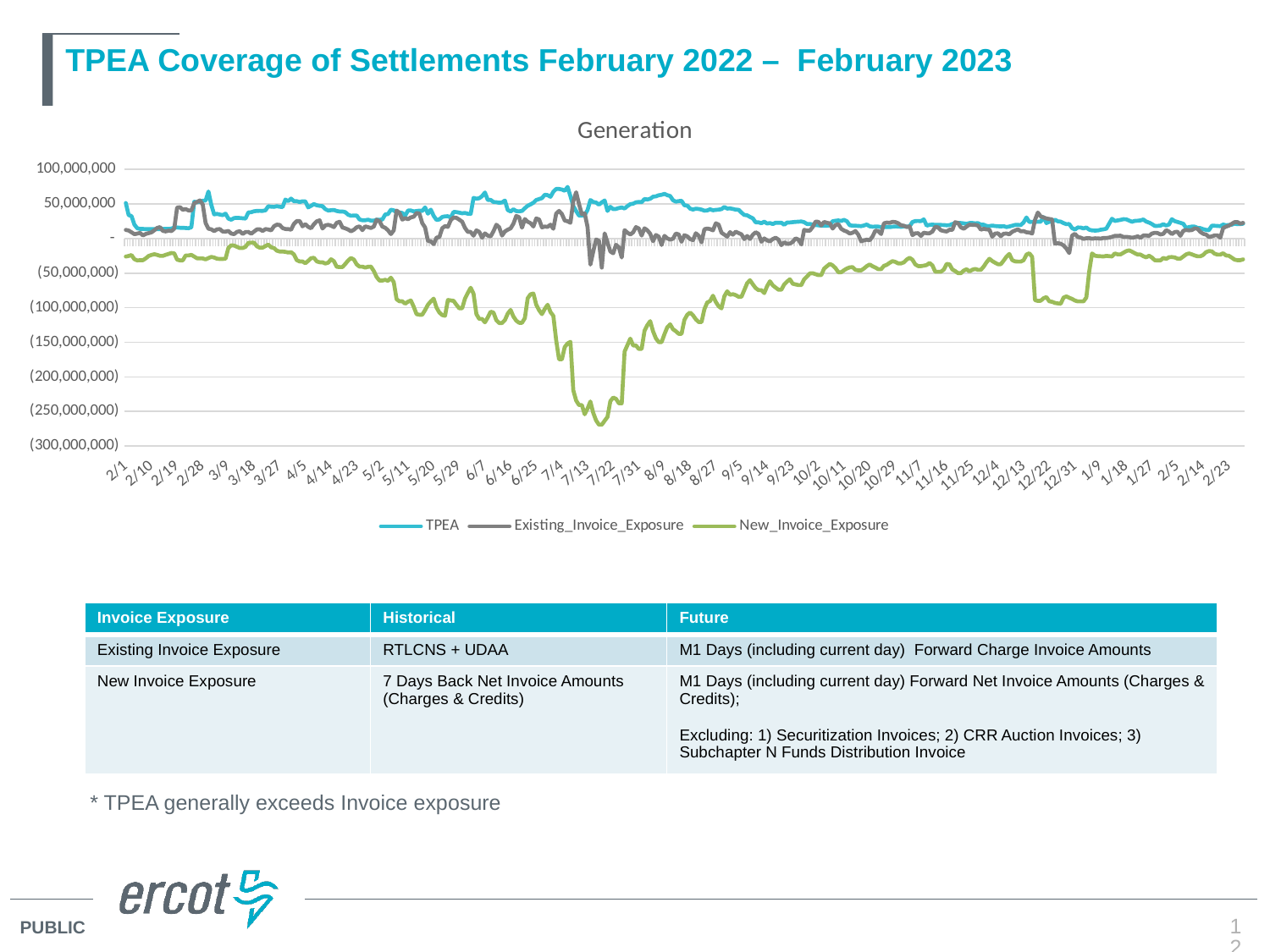

# TPEA Coverage of Settlements February 2022 –  February 2023

### Chart: Generation

| Category | TPEA | Existing_Invoice_Exposure | New_Invoice_Exposure |
|---|---|---|---|
| 44593 | 51441013.09 | 12620274.26 | -26026749.880000003 |
| 44594 | 33963702.70000001 | 11672976.17 | -25165838.670000006 |
| 44595 | 32603955.489999995 | 9107491.379999997 | -23852549.999999996 |
| 44596 | 20332082.730000004 | 6406096.760000001 | -29768376.73 |
| 44597 | 14949230.12 | 7171709.869999995 | -31560746.880000003 |
| 44598 | 14052141.75 | 8262375.25 | -31276299.32 |
| 44599 | 13949586.910000002 | 4600933.750000001 | -31276299.319999997 |
| 44600 | 13679131.159999998 | 6758205.13 | -28624877.52000001 |
| 44601 | 13733356.640000004 | 7891963.399999995 | -25154185.16 |
| 44602 | 13897228.900000002 | 8951954.99 | -23706092.810000002 |
| 44603 | 13748275.11 | 12016024.38 | -22601251.04 |
| 44604 | 13505040.14 | 15383107.709999995 | -23563631.130000003 |
| 44605 | 13710164.13 | 16620804.3 | -25014910.72 |
| 44606 | 13879367.46 | 11180712.43 | -25014910.72 |
| 44607 | 14215990.19 | 10368479.320000002 | -23476001.18 |
| 44608 | 14005061.310000002 | 11509748.77 | -22162816.199999996 |
| 44609 | 14365693.11 | 10887912.53 | -20837527.31 |
| 44610 | 16075636.919999996 | 14312846.78 | -21269804.15 |
| 44611 | 16026238.369999995 | 44797457.650000006 | -30497053.830000006 |
| 44612 | 15619990.53 | 45384580.17999999 | -31482836.309999995 |
| 44613 | 15618883.119999995 | 41709671.95999999 | -31482836.31 |
| 44614 | 15270956.39 | 42734983.029999994 | -24425074.93999999 |
| 44615 | 14987455.420000002 | 40672710.279999994 | -24436806.929999992 |
| 44616 | 16382303.06 | 40587290.9 | -23545857.07 |
| 44617 | 53307673.000000015 | 51112186.7 | -25999726.709999993 |
| 44618 | 52467106.63000002 | 52978279.919999994 | -28501375.589999992 |
| 44619 | 53136954.28 | 55156601.71999999 | -28639373.29999999 |
| 44620 | 54793340.98 | 49304483.64 | -28639373.3 |
| 44621 | 54934630.89 | 22565295.29000001 | -30040731.979999997 |
| 44622 | 68118522.14999999 | 14223443.45 | -28200860.159999996 |
| 44623 | 48798677.82 | 13436970.31 | -26468023.019999996 |
| 44624 | 34985709.9 | 10800886.46 | -27339344.1 |
| 44625 | 35723611.19 | 13409333.260000004 | -29133372.110000003 |
| 44626 | 34751958.32 | 13755730.800000004 | -29484068.86999999 |
| 44627 | 33898532.98 | 10239619.240000002 | -29484068.87 |
| 44628 | 35986173.52 | 10036046.840000002 | -29009906.039999995 |
| 44629 | 28823764.19999999 | 11022361.12 | -13397551.930000003 |
| 44630 | 27238382.059999995 | 7255865.56 | -9704677.77 |
| 44631 | 29695749.01 | 6457508.7299999995 | -10081761.370000001 |
| 44632 | 29978143.049999997 | 9733655.989999998 | -11879485.410000004 |
| 44633 | 29789136.88999999 | 10720209.729999997 | -13616510.149999997 |
| 44634 | 29325451.35 | 6656175.03 | -13616510.149999997 |
| 44635 | 28992749.33 | 9471519.61 | -11947411.410000008 |
| 44636 | 37721419.02 | 9639502.850000001 | -6230196.12 |
| 44637 | 38176813.470000006 | 7022844.500000004 | -5998607.629999999 |
| 44638 | 39441392.870000005 | 10112635.29 | -6000681.420000002 |
| 44639 | 40078295.85000001 | 13323873.010000002 | -11171729.09 |
| 44640 | 40119018.8 | 13498857.59 | -13144767.960000003 |
| 44641 | 40024179.03000001 | 10972463.71 | -13144767.959999993 |
| 44642 | 40857712.01 | 13747411.52 | -10852580.160000004 |
| 44643 | 46745957.18 | 13157473.9 | -8656018.779999997 |
| 44644 | 46126301.18000001 | 11873351.33 | -12651799.49 |
| 44645 | 45890256.030000016 | 17873688.43 | -13703642.51 |
| 44646 | 46839286.39 | 20166803.41 | -17481879.62 |
| 44647 | 46068283.07000001 | 19731233.859999996 | -18698065.53 |
| 44648 | 45570832.210000016 | 15273466.42 | -18698065.529999997 |
| 44649 | 56380130.02 | 13838114.03 | -19172202.380000003 |
| 44650 | 54111140.48 | 13699892.3 | -20173883.21 |
| 44651 | 57806203.45 | 12866160.86 | -19700899.16 |
| 44652 | 53971338.12 | 21370505.730000004 | -22874659.220000003 |
| 44653 | 54091533.68 | 25295668.779999997 | -31209672.789999988 |
| 44654 | 52826107.690000005 | 25520513.49 | -33104878.36 |
| 44655 | 53906955.07999999 | 17719137.380000003 | -33104878.36 |
| 44656 | 53752757.61 | 20746388.94 | -35642855.15 |
| 44657 | 45081269.91 | 17027460.529999994 | -32206138.720000003 |
| 44658 | 47388705.51999998 | 14873150.13 | -28391389.64 |
| 44659 | 49883736.36 | 20863880.98 | -27696875.09 |
| 44660 | 48160505.89999999 | 25020706.970000017 | -33022673.449999988 |
| 44661 | 47356023.56999999 | 26402190.44 | -34202998.57 |
| 44662 | 46937832.20999999 | 14545742.089999998 | -34202998.57 |
| 44663 | 42567045.39000001 | 19078756.37 | -36078774.03 |
| 44664 | 40551291.56 | 19914637.69 | -34796641.050000004 |
| 44665 | 41053752.59000001 | 18712306.31 | -29922482.039999995 |
| 44666 | 41458556.989999995 | 16533500.76 | -32649897.889999993 |
| 44667 | 39895736.81 | 22880615.090000004 | -40805366.42 |
| 44668 | 39139713.3 | 24341366.93 | -41174131.400000006 |
| 44669 | 39175812.92 | 16066584.1 | -41174131.40000001 |
| 44670 | 38274142.74 | 14818865.759999998 | -36610827.82000001 |
| 44671 | 34506948.8 | 13132380.249999998 | -31676097.140000004 |
| 44672 | 33043368.44 | 10534764.46 | -28124318.86 |
| 44673 | 33362672.549999997 | 12732813.329999998 | -30316569.89 |
| 44674 | 33394394.410000004 | 16453954.21 | -37255937.59 |
| 44675 | 27632452.000000007 | 17635567.609999992 | -40590724.28 |
| 44676 | 26536171.81 | 12250100.169999998 | -40590724.28000001 |
| 44677 | 26544604.659999996 | 17653683.830000002 | -41952306.84 |
| 44678 | 27366570.38 | 16499416.44 | -40763923.10999999 |
| 44679 | 25963745.659999996 | 15325918.67 | -40531770.219999984 |
| 44680 | 25826413.94 | 17379334.56 | -46875630.470000006 |
| 44681 | 27357059.33 | 27340475.36000001 | -55644783.59999999 |
| 44682 | 27297948.52 | 25124068.799999997 | -60719840.71 |
| 44683 | 27518894.800000004 | 17341206.509999998 | -60719840.709999986 |
| 44684 | 34833647.39 | 15618788.53 | -59567702.32000001 |
| 44685 | 35468855.39000001 | 11972838.429999996 | -61099702.16 |
| 44686 | 41778925.260000005 | 6546960.769999998 | -56578215.69999999 |
| 44687 | 40828841.75 | 11860546.430000002 | -62911678.499999985 |
| 44688 | 37772764.06 | 40568202.570000015 | -87712065.76000002 |
| 44689 | 37874750.85 | 37148092.45999999 | -90683605.61 |
| 44690 | 37023135.74 | 27476048.21 | -90683605.60999997 |
| 44691 | 33012170.66 | 29539979.979999997 | -94175682.96999998 |
| 44692 | 40541665.3 | 28020574.000000004 | -91267944.03 |
| 44693 | 40625393.34000001 | 30694505.950000007 | -89488433.23000002 |
| 44694 | 39317701.3 | 31601762.42 | -98458423.80999999 |
| 44695 | 39853984.46 | 36969691.92000001 | -109286132.54 |
| 44696 | 40456847.10999999 | 36186189.190000005 | -110144571.25000001 |
| 44697 | 40001047.38 | 22338004.25000001 | -110144571.25000001 |
| 44698 | 45145750.36 | 16053528.410000002 | -103393028.56000002 |
| 44699 | 35993549.98 | -3403435.5399999972 | -95686790.64 |
| 44700 | 41859076.76 | -3999371.349999998 | -90874722.59000002 |
| 44701 | 32991334.889999993 | -8092576.01 | -86856373.76000004 |
| 44702 | 26964346.499999993 | 1376119.5599999973 | -99689641.88000001 |
| 44703 | 27695437.9 | 2103121.0900000017 | -106896216.24999997 |
| 44704 | 31231153.76 | 14890847.700000009 | -110551481.01999998 |
| 44705 | 32142946.82999999 | 18078322.41999999 | -111600693.28999999 |
| 44706 | 32286083.33000001 | 16925895.189999998 | -88780878.76999997 |
| 44707 | 30452847.61 | 26783843.449999996 | -89447695.41999999 |
| 44708 | 38547272.55 | 30446079.09 | -90023962.63000003 |
| 44709 | 38336610.54 | 29974670.219999995 | -95790829.11000001 |
| 44710 | 37442413.45999999 | 27317665.04 | -100801798.39 |
| 44711 | 36617770.42999999 | 24465505.999999993 | -100801798.39000002 |
| 44712 | 37086138.239999995 | 15417670.430000002 | -86765571.76 |
| 44713 | 35915988.029999994 | 9630953.180000003 | -78540576.89 |
| 44714 | 35822252.14 | 9599881.969999999 | -71074573.54 |
| 44715 | 58848770.57999999 | 4239783.529999998 | -79746859.75 |
| 44716 | 57652262.37999998 | 11894643.229999997 | -109236395.85000001 |
| 44717 | 58313521.870000005 | 9803945.749999998 | -116279823.57000002 |
| 44718 | 61356882.34 | 1212781.5699999994 | -116279823.57 |
| 44719 | 66617142.61 | 7567247.449999998 | -121187886.59000002 |
| 44720 | 55769321.66 | 4372948.2799999975 | -114103411.47 |
| 44721 | 56010712.43000001 | 3141030.1399999983 | -105702302.39000002 |
| 44722 | 52837161.09 | 10724963.390000002 | -106981212.06000002 |
| 44723 | 52649464.24 | 20007210.279999997 | -118142644.32000004 |
| 44724 | 51760590.709999986 | 16384356.23 | -122184911.24999999 |
| 44725 | 52302929.419999994 | 4344773.889999999 | -122184911.25 |
| 44726 | 55037920.51000001 | 10301022.560000004 | -117969963.48999998 |
| 44727 | 41390215.54 | 12876444.72 | -108460097.29 |
| 44728 | 39204012.33 | 14783994.9 | -103187471.56 |
| 44729 | 42331183.66 | 21650134.839999992 | -112755266.74 |
| 44730 | 39697743.9 | 32736673.92 | -118878657.64 |
| 44731 | 39464453.5 | 30906715.10999999 | -121850475.00000003 |
| 44732 | 39971408.28000001 | 15800343.9 | -121850475.00000006 |
| 44733 | 43972401.150000006 | 28211412.19 | -115092701.17000003 |
| 44734 | 47474529.49 | 24381817.47 | -86243939.05000001 |
| 44735 | 49444646.67 | 22367378.139999997 | -80552631.19 |
| 44736 | 51819142.81000002 | 17425629.249999996 | -79465201.07999998 |
| 44737 | 55805955.55 | 29152204.81 | -95670616.08999999 |
| 44738 | 57082527.64 | 27658963.25 | -103582858.83 |
| 44739 | 58449507.12000002 | 16297052.989999996 | -109249939.68000002 |
| 44740 | 63405744.34 | 17365275.159999996 | -101671355.04999998 |
| 44741 | 62782903.239999995 | 16969241.759999998 | -95646545.55999997 |
| 44742 | 60404292.120000005 | 20086022.35 | -106253220.69 |
| 44743 | 67728901.38 | 14181458.29 | -111672127.35 |
| 44744 | 71788956.02999999 | 36255416.45 | -147356024.59 |
| 44745 | 71815625.64 | 40002947.43 | -174697192.05999994 |
| 44746 | 70896356.77999999 | 35495273.580000006 | -174697192.06000003 |
| 44747 | 69205849.66 | 26007642.51000001 | -156883877.20999995 |
| 44748 | 74719733.83000001 | 25058503.950000003 | -151677352.39000002 |
| 44749 | 61259818.61 | 22949307.110000007 | -149358310.12 |
| 44750 | 47139444.02 | 54070591.66 | -219450091.17000005 |
| 44751 | 39890162.69000001 | 67017667.280000016 | -234282649.22 |
| 44752 | 33260007.540000003 | 50030120.54 | -240747405.95999998 |
| 44753 | 33275776.75999999 | 35195724.72 | -240747405.96000007 |
| 44754 | 34034172.06 | 36418455.12999998 | -254115317.83 |
| 44755 | 41365886.080000006 | 16876489.009999994 | -245884768.18999997 |
| 44756 | 55701956.09 | -37625151.24999999 | -235650111.22000003 |
| 44757 | 52947564.33 | -18699328.269999992 | -252134692.93 |
| 44758 | 52127915.33 | -1302063.6800000053 | -263068354.87999997 |
| 44759 | 49012429.53999999 | -3248091.520000013 | -269250811.05 |
| 44760 | 52344818.25000001 | -41937778.96999999 | -269250811.05 |
| 44761 | 55156345.54 | 7519719.860000001 | -263505521.89000005 |
| 44762 | 39999087.86 | -5631995.5000000065 | -257954955.42000002 |
| 44763 | 45962977.07999999 | -18623865.630000006 | -235128552.59 |
| 44764 | 42594597.05 | -21207304.120000005 | -229997823.56999996 |
| 44765 | 42876058.359999985 | -8956474.11 | -231838370.73000002 |
| 44766 | 44232497.379999995 | -12644029.879999995 | -238318777.68000004 |
| 44767 | 44945164.34 | -27353756.089999996 | -238318777.68000007 |
| 44768 | 43500532.43 | 12200601.1 | -163443327.61 |
| 44769 | 46998559.86 | 8517706.849999998 | -154031727.00000003 |
| 44770 | 49829888.029999994 | 5857824.169999996 | -144729082.26999998 |
| 44771 | 50456934.41 | 9030479.090000004 | -154632373.78000003 |
| 44772 | 52501287.55000002 | 16611485.139999997 | -154645137.36999997 |
| 44773 | 52974591.65999999 | 14540641.239999996 | -159708421.03999996 |
| 44774 | 52635454.16 | 4374311.16 | -159708421.04000002 |
| 44775 | 57233641.400000006 | 14938626.15 | -133538122.43 |
| 44776 | 56530550.510000005 | 12002566.23 | -125298572.31000003 |
| 44777 | 57524193.22 | 6945950.47 | -119432360.66000001 |
| 44778 | 60545186.03000001 | -3832726.459999999 | -134125974.63000001 |
| 44779 | 61086928.72999998 | 5230679.209999998 | -144278203.89999998 |
| 44780 | 62661628.49000002 | 2863854.370000001 | -149779691.19 |
| 44781 | 63306672.71000002 | -9245513.189999998 | -149779691.19000003 |
| 44782 | 64707901.23 | 3987344.909999997 | -138353177.60000005 |
| 44783 | 62713882.400000006 | 288479.4099999975 | -128245326.32000001 |
| 44784 | 61618405.749999985 | -1438880.2699999977 | -124056096.99000002 |
| 44785 | 55476996.22 | -246503.589999998 | -131139483.60999997 |
| 44786 | 53459014.47 | 7339804.289999995 | -134061649.25000003 |
| 44787 | 54213816.13000002 | 6003887.190000004 | -137764614.92 |
| 44788 | 54642604.53999999 | -4560000.999999998 | -137764614.92 |
| 44789 | 48167761.99000002 | 4898524.180000002 | -117628840.19000001 |
| 44790 | 47728552.16999999 | 3229040.549999999 | -110137242.98999995 |
| 44791 | 43260861.45 | -743839.7700000044 | -106936797.86999999 |
| 44792 | 41977631.29000001 | -2225936.9000000004 | -110923980.09 |
| 44793 | 43269124.260000005 | 7744236.8 | -116830747.10000004 |
| 44794 | 42826818.7 | 4128449.85 | -120838141.12999998 |
| 44795 | 41910337.52 | -5373489.259999996 | -120838141.13 |
| 44796 | 40357520.81 | 13589011.329999998 | -102013015.46999998 |
| 44797 | 40720403.370000005 | 14461627.93 | -92442663.24 |
| 44798 | 42423748.67 | 13718281.589999998 | -90331641.00000001 |
| 44799 | 40910391.37 | 11859408.68 | -82691808.07 |
| 44800 | 41498473.370000005 | 22120469.58 | -91652492.28999999 |
| 44801 | 41825638.75000001 | 20205072.889999997 | -97828170.06 |
| 44802 | 42597150.290000014 | 8460163.600000003 | -100968687.27000001 |
| 44803 | 45712185.830000006 | 5700616.570000001 | -83459524.75999998 |
| 44804 | 43377773.109999985 | 2812102.8400000017 | -76192235.39000002 |
| 44805 | 43662360.28999999 | 9343046.090000004 | -81224560.02 |
| 44806 | 42892377.87 | 5676274.550000002 | -80389482.35 |
| 44807 | 41774212.2 | 9997502.32 | -81823703.38999999 |
| 44808 | 41701647.03 | 7990631.460000005 | -84196979.19 |
| 44809 | 37506007.74 | 6165550.749999999 | -84196979.19000001 |
| 44810 | 34206486.02 | -723332.8299999931 | -74493788.11 |
| 44811 | 33727590.58 | 3750488.6600000034 | -64522422.980000004 |
| 44812 | 31286836.350000005 | -536280.5399999996 | -60206583.79000001 |
| 44813 | 29270908.96 | 5653014.340000002 | -66145901.54000001 |
| 44814 | 23408269.07 | 9150085.969999999 | -71585799.10000001 |
| 44815 | 23469633.97 | 6843386.440000002 | -74566464.24000001 |
| 44816 | 22235829.99 | -4523360.059999997 | -74566464.24 |
| 44817 | 24533073.360000003 | 235174.6199999998 | -78838404.96000002 |
| 44818 | 21736293.78 | -2563048.3200000003 | -68844978.3 |
| 44819 | 22472597.340000004 | -3996939.8200000008 | -61676169.73999999 |
| 44820 | 20950904.1 | -645838.7600000007 | -67628612.83000001 |
| 44821 | 23001774.1 | 1237568.3699999992 | -70849475.61 |
| 44822 | 22823156.870000005 | -1484473.3099999982 | -73945038.19999999 |
| 44823 | 22987476.75 | -9451498.329999996 | -73945038.2 |
| 44824 | 19975966.379999995 | -5479208.779999999 | -66293740.199999996 |
| 44825 | 23188250.87 | -7582694.41 | -62155561.230000004 |
| 44826 | 23299758.91 | -7291520.35 | -58863564.74999999 |
| 44827 | 23826471.53 | -4774441.46 | -65269809.150000006 |
| 44828 | 24136569.160000004 | 278606.1599999999 | -66268874.33000003 |
| 44829 | 24477777.549999997 | -1438355.6699999983 | -67262005.88000001 |
| 44830 | 24727004.58 | -8517473.059999999 | -67262005.88 |
| 44831 | 23713094.57 | 12663319.570000002 | -58867496.93999999 |
| 44832 | 21095453.520000003 | 11484111.340000004 | -54826423.74000001 |
| 44833 | 21132164.479999997 | 11516682.970000004 | -50359692.16000001 |
| 44834 | 20320984.880000003 | 16762514.270000003 | -50081147.70000002 |
| 44835 | 19446014.3 | 24620439.77 | -51527456.559999995 |
| 44836 | 19207489.49000001 | 24200374.91999999 | -52851492.61000001 |
| 44837 | 18559690.17 | 19012725.699999996 | -52851492.61 |
| 44838 | 18661522.81 | 24056532.6 | -43493517.6 |
| 44839 | 18684144.68 | 22801131.92 | -39968629.26 |
| 44840 | 19128004.789999995 | 21960264.020000003 | -36587622.87000001 |
| 44841 | 25124573.999999996 | 14446303.040000005 | -38738311.70000001 |
| 44842 | 25847649.05 | 19685144.270000007 | -42712854.83000001 |
| 44843 | 26220459.81000001 | 20876547.01 | -48720023.359999985 |
| 44844 | 25526757.780000005 | 14215391.72 | -48720023.35999999 |
| 44845 | 27072372.979999997 | 11678038.41 | -45721003.449999996 |
| 44846 | 25091835.929999996 | 10063841.500000002 | -43273818.55000001 |
| 44847 | 19236682.179999996 | 7213513.13 | -41617879.44000001 |
| 44848 | 18688162.860000003 | 8476076.750000006 | -41238016.43 |
| 44849 | 18556742.16 | 10941209.03 | -45256703.31 |
| 44850 | 18328819.209999997 | 5690304.699999997 | -46016268.22 |
| 44851 | 18042933.779999997 | -3894042.500000001 | -46016268.22 |
| 44852 | 18965555.46 | -2559331.199999999 | -43206156.67 |
| 44853 | 20291212.619999994 | -1545580.4700000004 | -39721394.73000001 |
| 44854 | 17708970.450000003 | -2428263.55 | -37426952.76999999 |
| 44855 | 17172460.05 | 3080866.3700000015 | -40017173.029999994 |
| 44856 | 17347604.33 | 11601185.19 | -41878020.35 |
| 44857 | 17259262.529999997 | 10749882.150000006 | -44309785.930000015 |
| 44858 | 16664731.18 | 6579012.369999999 | -44309785.92999999 |
| 44859 | 17007656.94 | 22165062.83 | -39446789.40000001 |
| 44860 | 16557554.54 | 23174442.610000003 | -37928923.59 |
| 44861 | 16601091.999999998 | 22709057.01 | -35017746.06 |
| 44862 | 17176823.25 | 24187176.17 | -32563606.250000004 |
| 44863 | 17497693.19 | 23851297.780000005 | -33748072.39000001 |
| 44864 | 17435802.75 | 22210689.6 | -35884765.400000006 |
| 44865 | 16978959.939999998 | 19162897.85 | -35884765.4 |
| 44866 | 17686389.759999998 | 18583658.4 | -34416356.5 |
| 44867 | 17370494.139999997 | 16687997.97 | -30277388.87 |
| 44868 | 17607636.669999998 | 17711946.19 | -27840441.96 |
| 44869 | 23984368.05 | 5023376.090000001 | -30526252.019999992 |
| 44870 | 25366110.31 | 7684534.72 | -37328195.370000005 |
| 44871 | 25455185.3 | 7850778.099999999 | -39818000.45 |
| 44872 | 25312363.889999997 | 3858580.34 | -39818000.449999996 |
| 44873 | 27737167.640000004 | 8548538.620000003 | -39177448.41999999 |
| 44874 | 18768375.12 | 7674999.21 | -38197226.65 |
| 44875 | 19911193.930000003 | 7710635.24 | -35237645.89 |
| 44876 | 20199683.69 | 10170314.139999997 | -38797221.21000001 |
| 44877 | 19898297.639999993 | 16984490.159999996 | -47889237.489999995 |
| 44878 | 19843653.929999996 | 16191221.400000006 | -47889237.49000002 |
| 44879 | 19745826.730000004 | 11930035.670000002 | -47889237.48999999 |
| 44880 | 19601759.76 | 10904175.92 | -44850348.169999994 |
| 44881 | 19262044.749999996 | 10180611.3 | -36593747.97999999 |
| 44882 | 19456108.44 | 12824561.820000002 | -37268055.089999996 |
| 44883 | 21118493.780000005 | 12656881.2 | -44649647.70999999 |
| 44884 | 22347659.019999996 | 23734546.299999997 | -46969990.31999999 |
| 44885 | 22545005.090000004 | 22534535.910000004 | -50022653.72 |
| 44886 | 22509455.569999997 | 16203927.729999997 | -50022653.71999999 |
| 44887 | 21966948.010000005 | 14159460.819999998 | -46207713.88000001 |
| 44888 | 21277841.74 | 17369152.94 | -44382953.73 |
| 44889 | 22463333.58000001 | 20091216.610000003 | -47485520.760000005 |
| 44890 | 22531407.14 | 19872390.65000001 | -45049382.349999994 |
| 44891 | 22035587.39 | 19789270.35 | -43857671.55 |
| 44892 | 22360875.16 | 18910580.289999995 | -45257075.21000001 |
| 44893 | 20134731.569999997 | 12916075.72 | -45257075.21 |
| 44894 | 20129397.73 | 14268261.750000007 | -40515196.489999995 |
| 44895 | 18216808.44 | 13261358.63 | -34222954.5 |
| 44896 | 18058230.64 | 13012542.14 | -29188734.24 |
| 44897 | 18796917.250000004 | 2689073.01 | -32420155.45999999 |
| 44898 | 18191583.81 | 7263041.38 | -34941447.50000001 |
| 44899 | 17892783.72 | 7667418.01 | -37049142.96999999 |
| 44900 | 17587453.38 | 3458531.2500000005 | -37049142.97 |
| 44901 | 17915148.11 | 7022322.839999999 | -31836803.69000001 |
| 44902 | 16743527.740000002 | 7287473.379999998 | -26117888.719999995 |
| 44903 | 17519214.359999996 | 6241898.889999999 | -22274358.670000006 |
| 44904 | 18602188.32 | 9831962.67 | -31096724.55 |
| 44905 | 19743380.499999996 | 11757091.96 | -32965374.09000002 |
| 44906 | 19806038.630000006 | 13414672.64 | -33319690.189999998 |
| 44907 | 19553866.05 | 10489373.96 | -33319690.19 |
| 44908 | 23324924.949999996 | 10840198.58 | -31358364.11000001 |
| 44909 | 30496790.17000001 | 9140542.079999998 | -23163196.020000007 |
| 44910 | 24011725.49000001 | 8700752.68 | -21223427.610000007 |
| 44911 | 24279769.320000004 | 7330263.449999998 | -26367453.320000004 |
| 44912 | 24296180.21 | 27050740.020000003 | -88957384.00000003 |
| 44913 | 24304897.319999997 | 37669072.49000001 | -90183946.28 |
| 44914 | 24473291.819999997 | 32176160.030000005 | -89858791.47 |
| 44915 | 31027015.630000003 | 30493830.109999996 | -86260050.66000003 |
| 44916 | 22439789.770000003 | 29138301.159999996 | -84524809.86999999 |
| 44917 | 24308309.970000006 | 28359916.63 | -90706844.49000001 |
| 44918 | 24437624.119999997 | 27796651.45 | -91414332.31000003 |
| 44919 | 27300103.54 | -7350061.36 | -93059932.48000002 |
| 44920 | 25048748.910000004 | -6651657.940000005 | -93689243.22000003 |
| 44921 | 24503837.19 | -7446525.760000006 | -94259871.51999997 |
| 44922 | 22404107.200000003 | -9890894.349999998 | -85311259.77000003 |
| 44923 | 20866328.86 | -14442580.510000004 | -83625373.50999998 |
| 44924 | 21061820.95 | -20935975.440000005 | -85644734.40999997 |
| 44925 | 15122106.12 | 4260652.05 | -87296627.92999998 |
| 44926 | 13096715.82 | 6883101.41 | -89577718.77 |
| 44927 | 16040892.060000002 | 2178663.5 | -90848956.03000003 |
| 44928 | 15980104.680000002 | 1493029.4000000004 | -90848956.02999999 |
| 44929 | 14689924.089999998 | -389080.06000000006 | -90848956.03 |
| 44930 | 16097156.77 | 537596.78 | -85155088.44000001 |
| 44931 | 12861482.85 | 733423.64 | -47637612.0 |
| 44932 | 11844666.91 | -287234.95000000065 | -21446301.87 |
| 44933 | 11587365.530000005 | 460815.42000000033 | -24737684.33 |
| 44934 | 11732224.39 | 382279.69000000006 | -25371785.91 |
| 44935 | 12779907.260000002 | -29078.52000000031 | -25576883.440000005 |
| 44936 | 13407171.87 | 850359.49 | -25905903.080000002 |
| 44937 | 14305555.280000005 | 845451.3099999998 | -24960954.560000002 |
| 44938 | 21566666.28 | 1474935.4800000004 | -25449723.359999992 |
| 44939 | 28720754.9 | 2495520.3600000003 | -25838899.560000002 |
| 44940 | 25523492.57 | 3927620.24 | -21434124.139999997 |
| 44941 | 26342033.98999999 | 4016018.66 | -22896581.73 |
| 44942 | 27044109.29000001 | 4184245.24 | -22896581.729999997 |
| 44943 | 28057903.44 | 2329651.8600000003 | -20495913.770000003 |
| 44944 | 27872715.23 | 2515515.1400000006 | -18093326.52 |
| 44945 | 26116134.340000004 | 2036122.7500000005 | -16896790.779999994 |
| 44946 | 24266407.609999996 | 1225599.66 | -18837417.070000004 |
| 44947 | 25630458.369999994 | 1868236.9 | -21174740.729999997 |
| 44948 | 25788339.49000001 | 3241020.6999999993 | -23106708.420000006 |
| 44949 | 26326384.110000003 | 1075886.3599999994 | -23106708.420000006 |
| 44950 | 27597456.910000008 | 4488397.0600000005 | -25471317.290000007 |
| 44951 | 24606810.589999996 | 4502625.65 | -27165380.949999996 |
| 44952 | 23146817.839999992 | 3925746.0500000007 | -24853443.630000003 |
| 44953 | 21029985.92 | 7249365.76 | -27324541.39 |
| 44954 | 18364593.640000004 | 8388843.04 | -31332471.709999993 |
| 44955 | 18388474.09 | 8024791.150000001 | -31648476.879999995 |
| 44956 | 18708948.339999996 | 5912129.350000001 | -31648476.879999995 |
| 44957 | 20801648.139999997 | 6901444.99 | -27928058.170000017 |
| 44958 | 18908617.35 | 12188740.420000002 | -29475013.379999995 |
| 44959 | 20383884.62 | 10220337.760000002 | -26923724.58 |
| 44960 | 28090602.89 | 6473154.5200000005 | -26755654.459999993 |
| 44961 | 25204818.049999997 | 9446009.059999999 | -27196322.270000003 |
| 44962 | 23985347.120000005 | 9885191.090000004 | -29047015.30999999 |
| 44963 | 22813768.91 | 3957015.189999999 | -29047015.31 |
| 44964 | 21508651.93 | 11288803.790000001 | -26010376.500000004 |
| 44965 | 15378147.570000002 | 12461651.84 | -22892614.599999998 |
| 44966 | 16626715.58 | 11902587.399999999 | -21475149.010000005 |
| 44967 | 17368635.369999997 | 12336558.960000003 | -22781252.12 |
| 44968 | 17287025.4 | 14665865.290000001 | -24410294.660000004 |
| 44969 | 15561393.76 | 14232633.66 | -25605789.619999994 |
| 44970 | 15124517.67 | 9657988.310000004 | -25605789.620000005 |
| 44971 | 13651362.599999998 | 6914325.98 | -23632776.77 |
| 44972 | 12588728.329999998 | 5907460.67 | -19535747.300000004 |
| 44973 | 12172605.170000002 | 2372026.0400000005 | -18051116.459999997 |
| 44974 | 18502437.21 | 3158070.9499999993 | -18332961.54 |
| 44975 | 18502624.52 | 4648727.670000001 | -21865551.759999998 |
| 44976 | 18301573.21 | 4708811.240000001 | -23152985.19 |
| 44977 | 17935225.189999994 | 1269872.2400000007 | -23152985.19 |
| 44978 | 20360080.380000003 | 15289598.279999997 | -21220175.690000005 |
| 44979 | 19290428.07 | 17217827.590000004 | -24437927.609999996 |
| 44980 | 19695440.390000004 | 18749384.110000003 | -24842246.18 |
| 44981 | 20123617.12 | 21231793.64999999 | -27531906.509999998 |
| 44982 | 21590308.46 | 23811577.869999994 | -30416859.75999999 |
| 44983 | 20858017.289999995 | 23929116.0 | -31258112.390000004 |
| 44984 | 20920603.84 | 21520310.839999996 | -31258112.390000004 |
| 44985 | 21546372.359999992 | 22694183.65 | -30080737.03 |
| Invoice Exposure | Historical | Future |
| --- | --- | --- |
| Existing Invoice Exposure | RTLCNS + UDAA | M1 Days (including current day) Forward Charge Invoice Amounts |
| New Invoice Exposure | 7 Days Back Net Invoice Amounts (Charges & Credits) | M1 Days (including current day) Forward Net Invoice Amounts (Charges & Credits); Excluding: 1) Securitization Invoices; 2) CRR Auction Invoices; 3) Subchapter N Funds Distribution Invoice |
* TPEA generally exceeds Invoice exposure

12